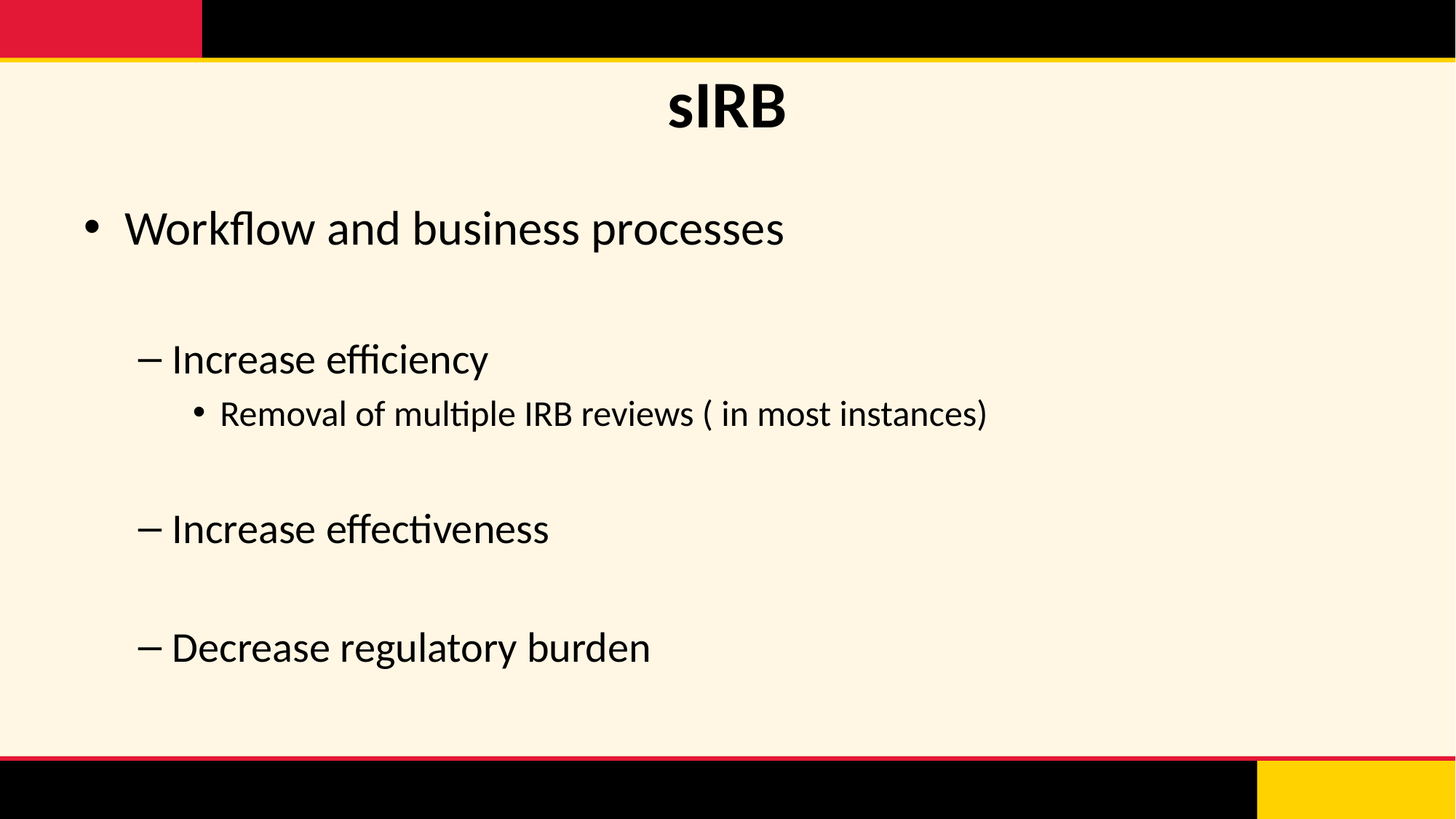

# sIRB
Workflow and business processes

Increase efficiency
Removal of multiple IRB reviews ( in most instances)

Increase effectiveness

Decrease regulatory burden